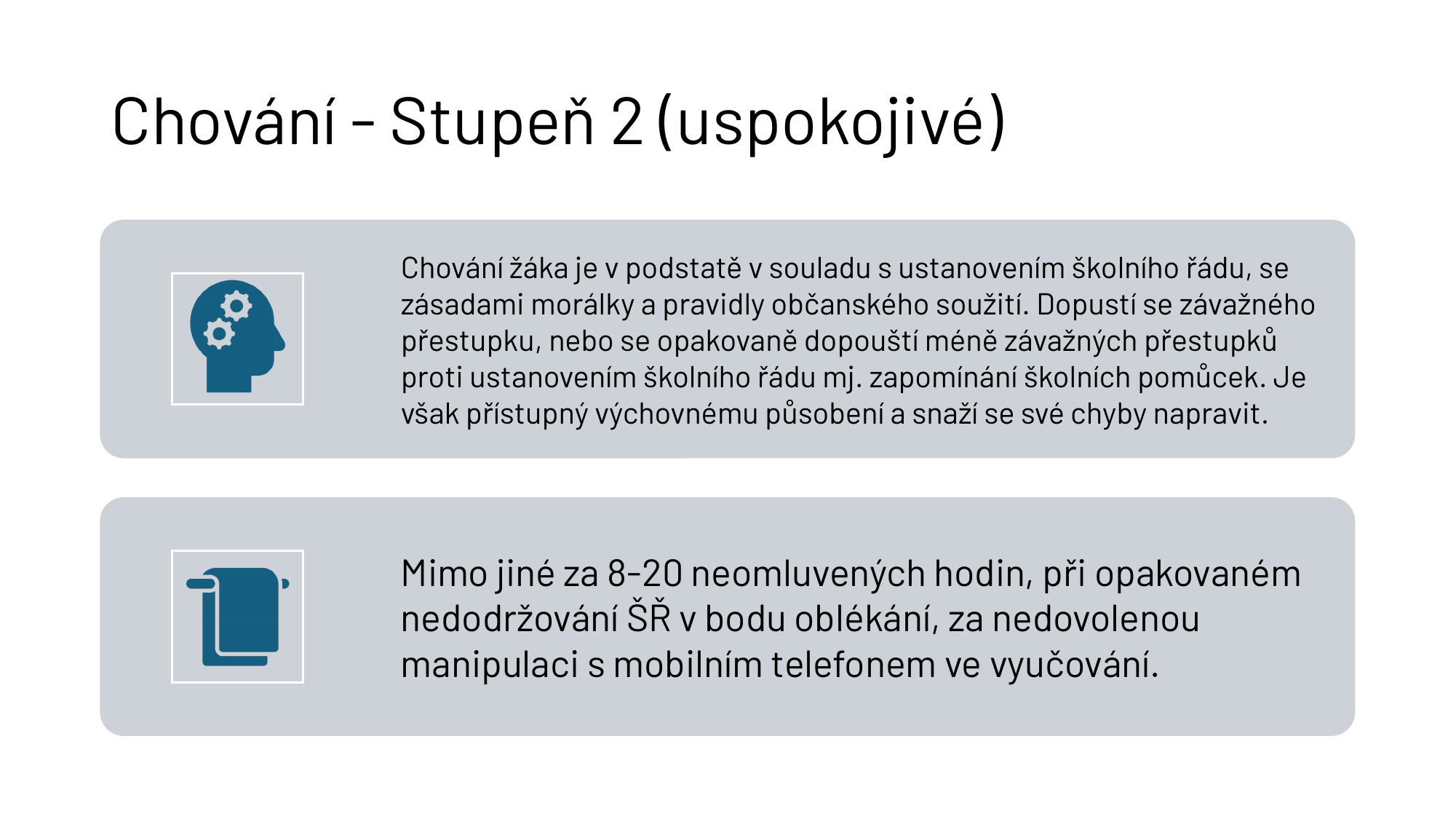

# Chování - Stupeň 2 (uspokojivé)
Chování žáka je v podstatě v souladu s ustanovením školního řádu, se zásadami morálky a pravidly občanského soužití. Dopustí se závažného přestupku, nebo se opakovaně dopouští méně závažných přestupků proti ustanovením školního řádu mj. zapomínání školních pomůcek. Je však přístupný výchovnému působení a snaží se své chyby napravit.
Mimo jiné za 8-20 neomluvených hodin, při opakovaném nedodržování ŠŘ v bodu oblékání, za nedovolenou manipulaci s mobilním telefonem ve vyučování.